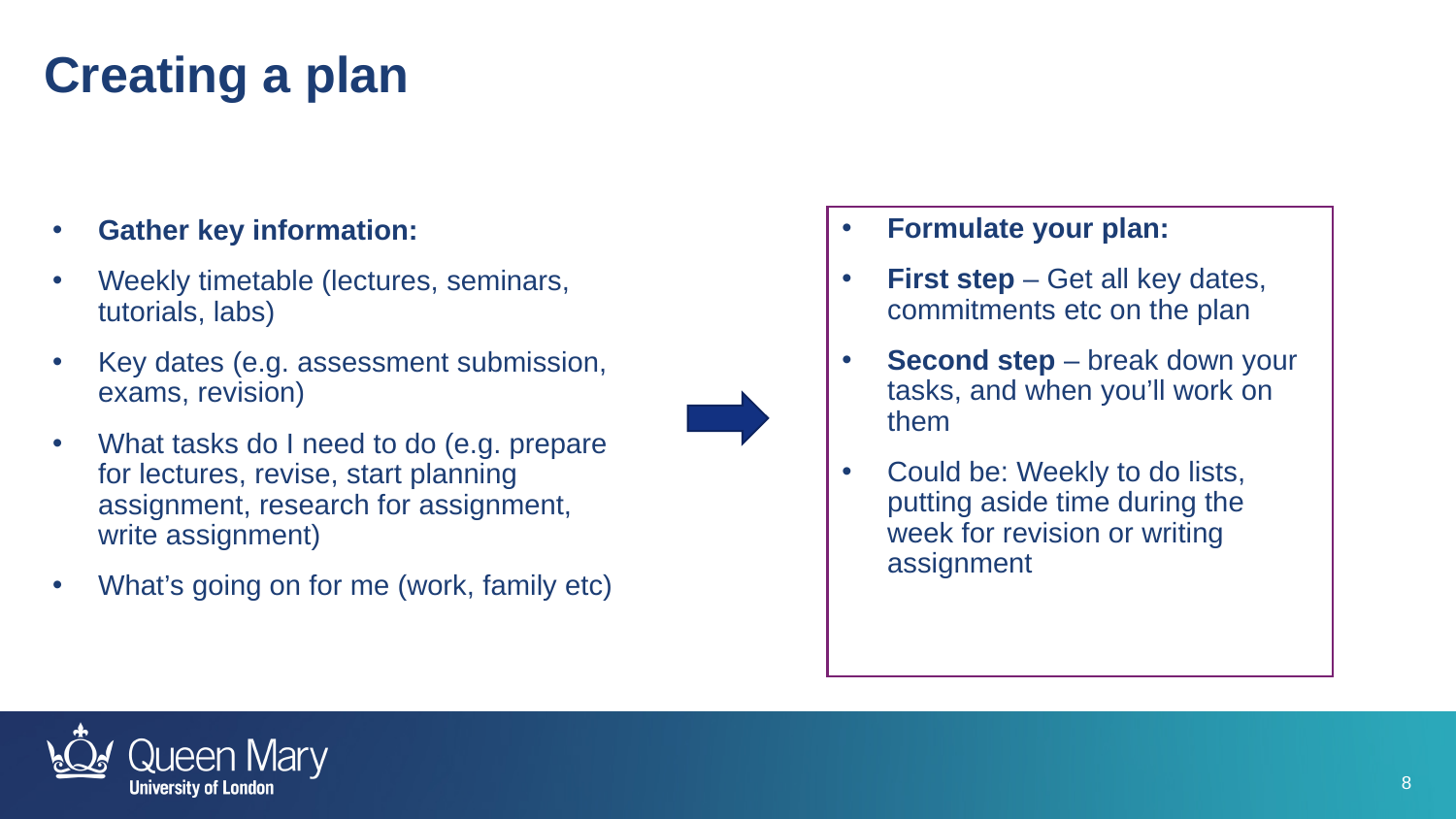

Creating a plan
Formulate your plan:
First step – Get all key dates, commitments etc on the plan
Second step – break down your tasks, and when you’ll work on them
Could be: Weekly to do lists, putting aside time during the week for revision or writing assignment
Gather key information:
Weekly timetable (lectures, seminars, tutorials, labs)
Key dates (e.g. assessment submission, exams, revision)
What tasks do I need to do (e.g. prepare for lectures, revise, start planning assignment, research for assignment, write assignment)
What’s going on for me (work, family etc)